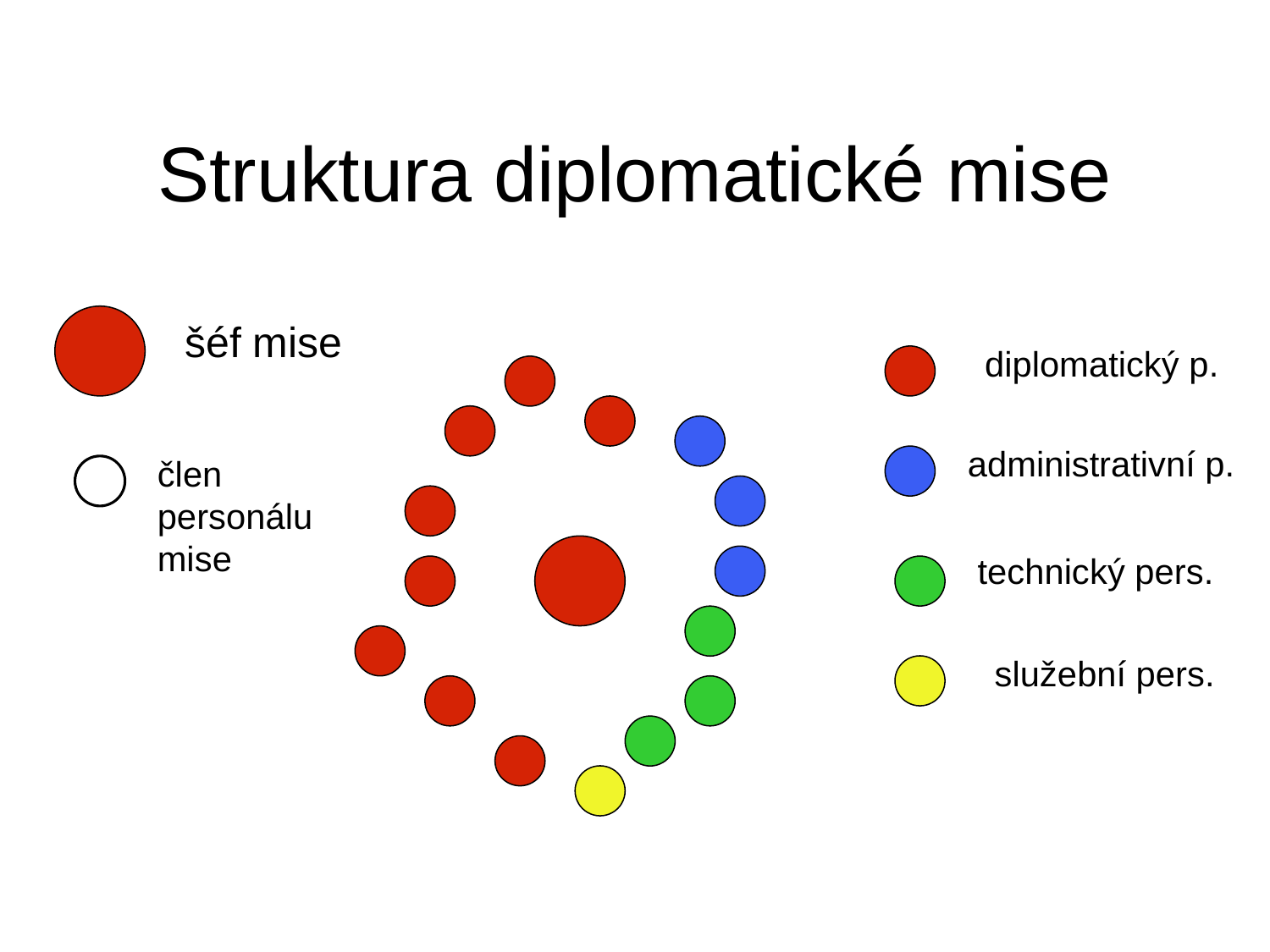

# Struktura diplomatické mise

šéf mise
diplomatický p.

administrativní p.
člen
personálu
mise

technický pers.

služební pers.